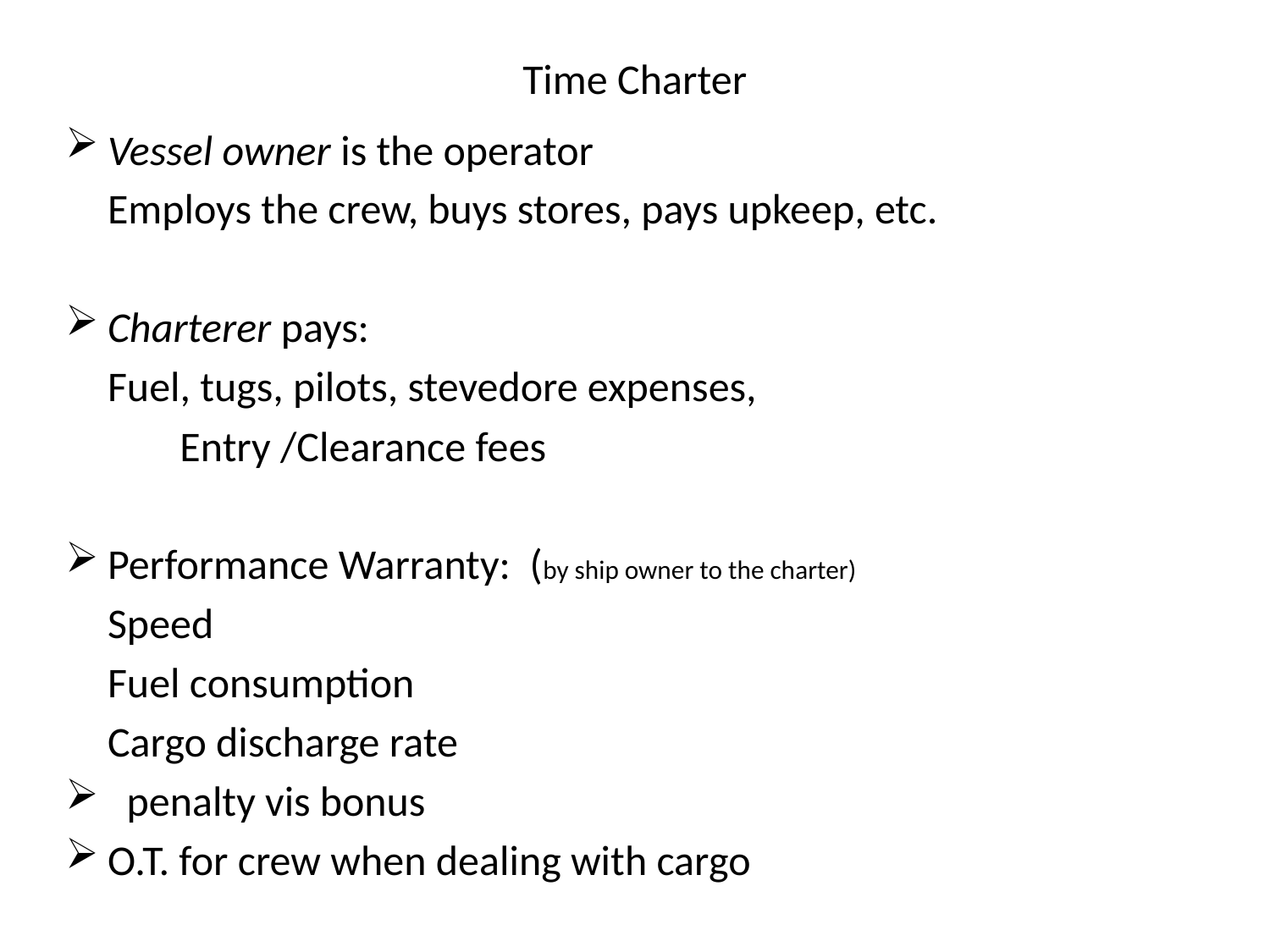

# Time Charter
Vessel owner is the operator
		Employs the crew, buys stores, pays upkeep, etc.

Charterer pays:
		Fuel, tugs, pilots, stevedore expenses,
            Entry /Clearance fees

Performance Warranty:  (by ship owner to the charter)
		Speed
		Fuel consumption
		Cargo discharge rate
  penalty vis bonus
O.T. for crew when dealing with cargo